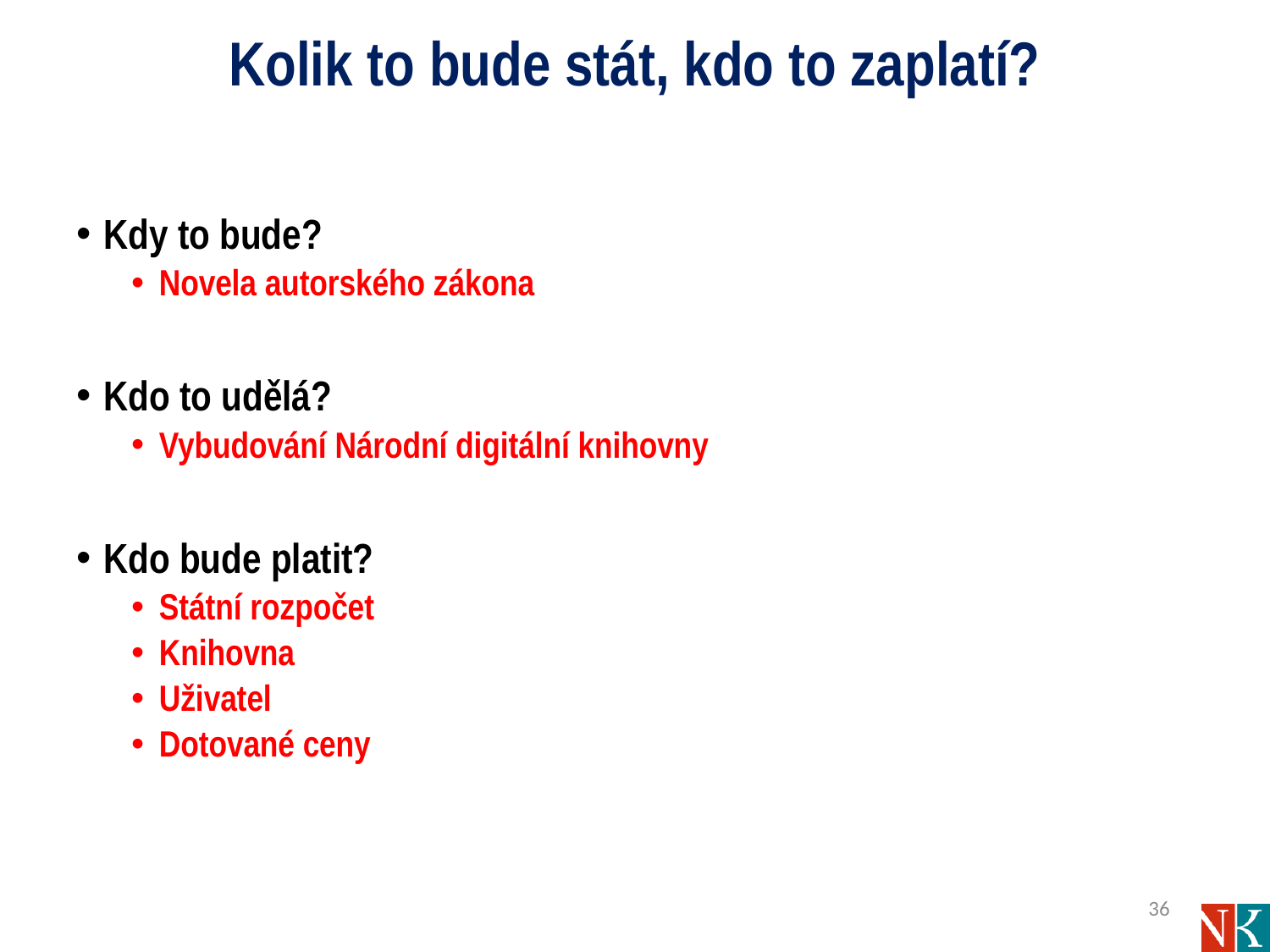

# Kolik to bude stát, kdo to zaplatí?

Kdy to bude?
Novela autorského zákona

Kdo to udělá?
Vybudování Národní digitální knihovny

Kdo bude platit?
Státní rozpočet
Knihovna
Uživatel
Dotované ceny

36